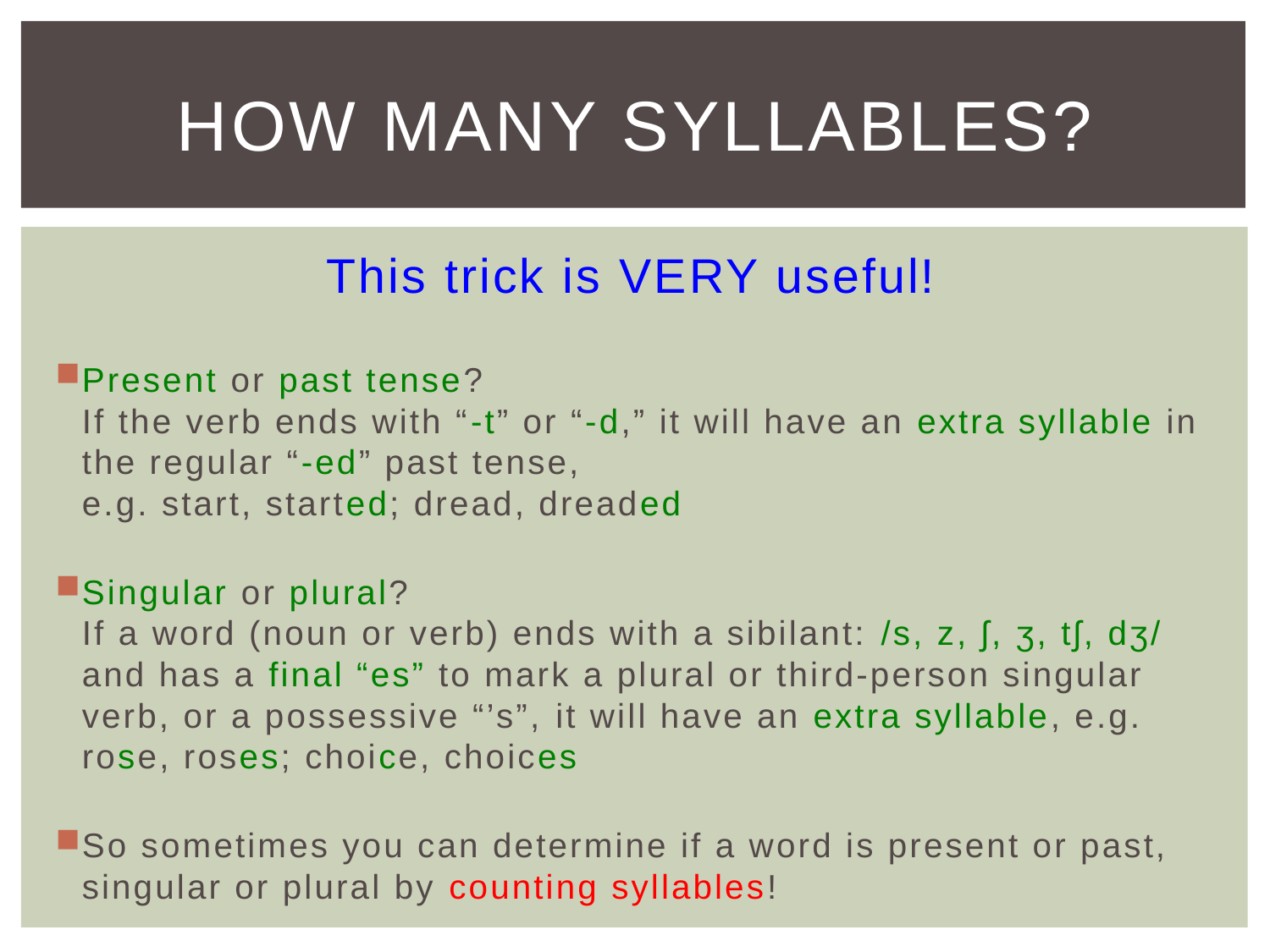

# How many syllables?
This trick is VERY useful!

Present or past tense?
If the verb ends with “-t” or “-d,” it will have an extra syllable in the regular “-ed” past tense,
e.g. start, started; dread, dreaded
Singular or plural?
If a word (noun or verb) ends with a sibilant: /s, z, ʃ, ʒ, tʃ, dʒ/ and has a final “es” to mark a plural or third-person singular verb, or a possessive “’s”, it will have an extra syllable, e.g. rose, roses; choice, choices
So sometimes you can determine if a word is present or past, singular or plural by counting syllables!